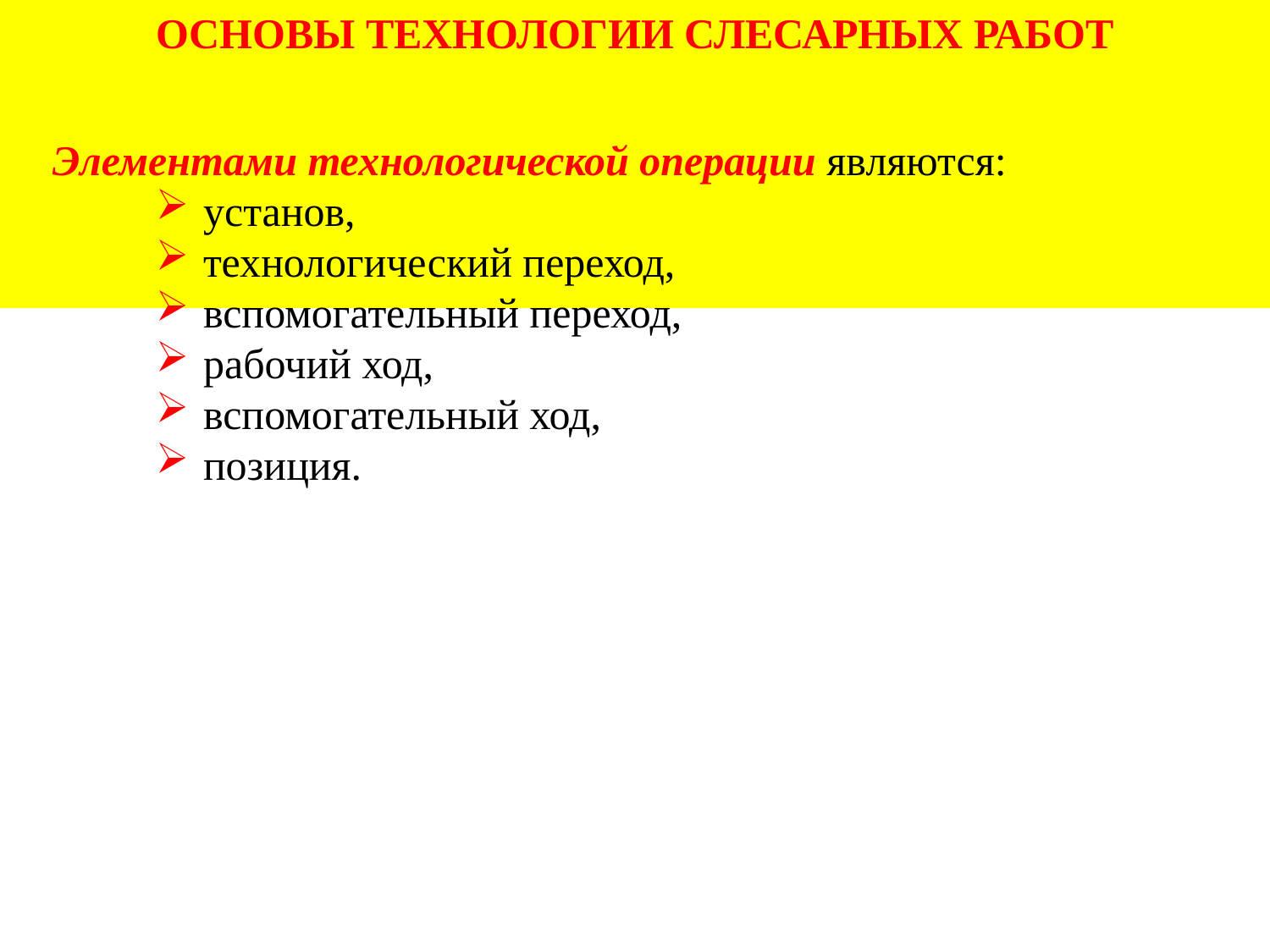

ОСНОВЫ ТЕХНОЛОГИИ СЛЕСАРНЫХ РАБОТ
Элементами технологической операции являются:
установ,
технологический переход,
вспомогательный переход,
рабочий ход,
вспомогательный ход,
позиция.